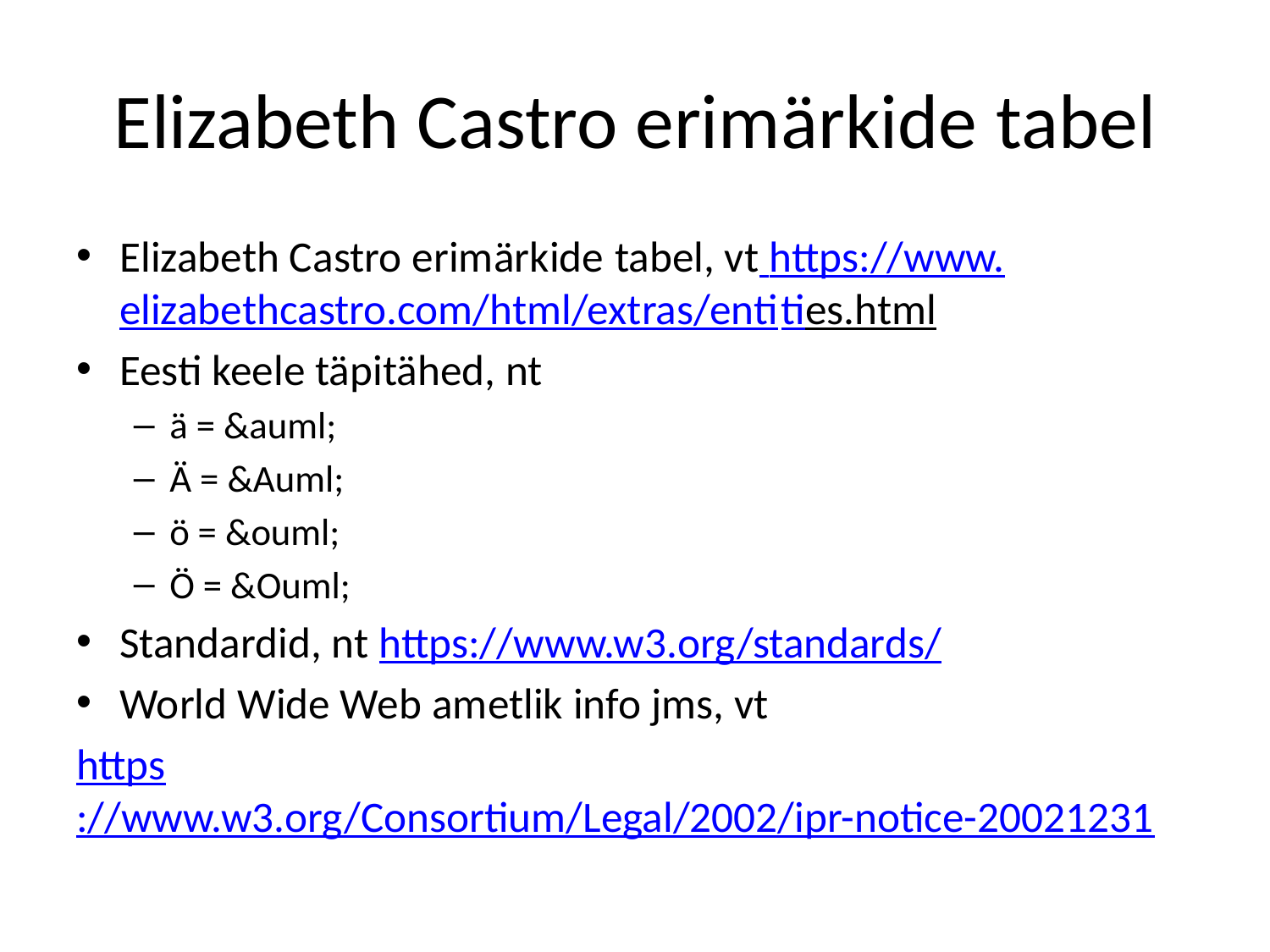

# Elizabeth Castro erimärkide tabel
Elizabeth Castro erimärkide tabel, vt https://www.elizabethcastro.com/html/extras/entities.html
Eesti keele täpitähed, nt
ä = &auml;
Ä = &Auml;
ö = &ouml;
Ö = &Ouml;
Standardid, nt https://www.w3.org/standards/
World Wide Web ametlik info jms, vt
https://www.w3.org/Consortium/Legal/2002/ipr-notice-20021231